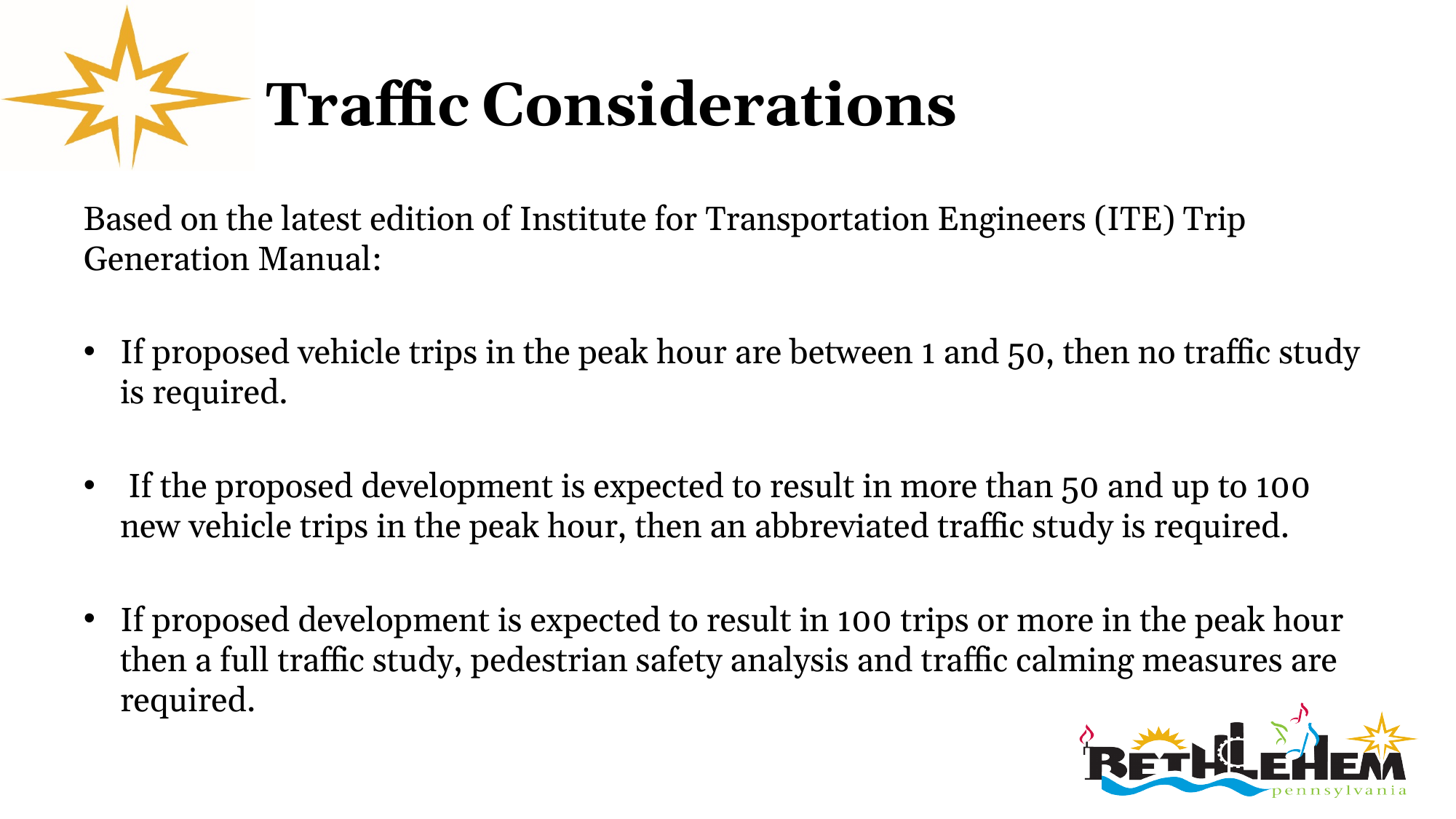

# Traffic Considerations
Based on the latest edition of Institute for Transportation Engineers (ITE) Trip Generation Manual:

If proposed vehicle trips in the peak hour are between 1 and 50, then no traffic study is required.

 If the proposed development is expected to result in more than 50 and up to 100 new vehicle trips in the peak hour, then an abbreviated traffic study is required.

If proposed development is expected to result in 100 trips or more in the peak hour then a full traffic study, pedestrian safety analysis and traffic calming measures are required.